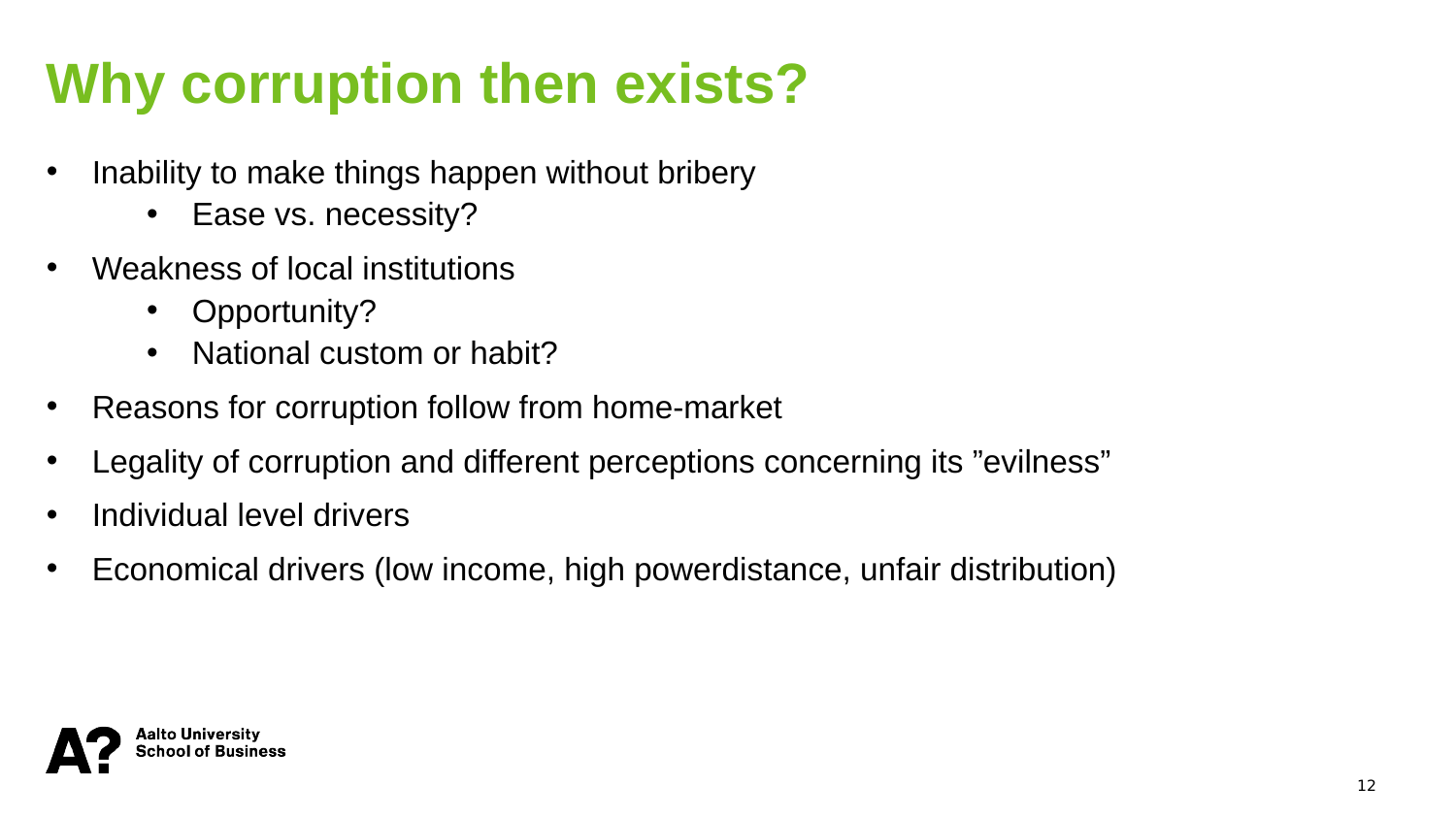

Why corruption then exists?
Inability to make things happen without bribery
Ease vs. necessity?
Weakness of local institutions
Opportunity?
National custom or habit?
Reasons for corruption follow from home-market
Legality of corruption and different perceptions concerning its ”evilness”
Individual level drivers
Economical drivers (low income, high powerdistance, unfair distribution)

12